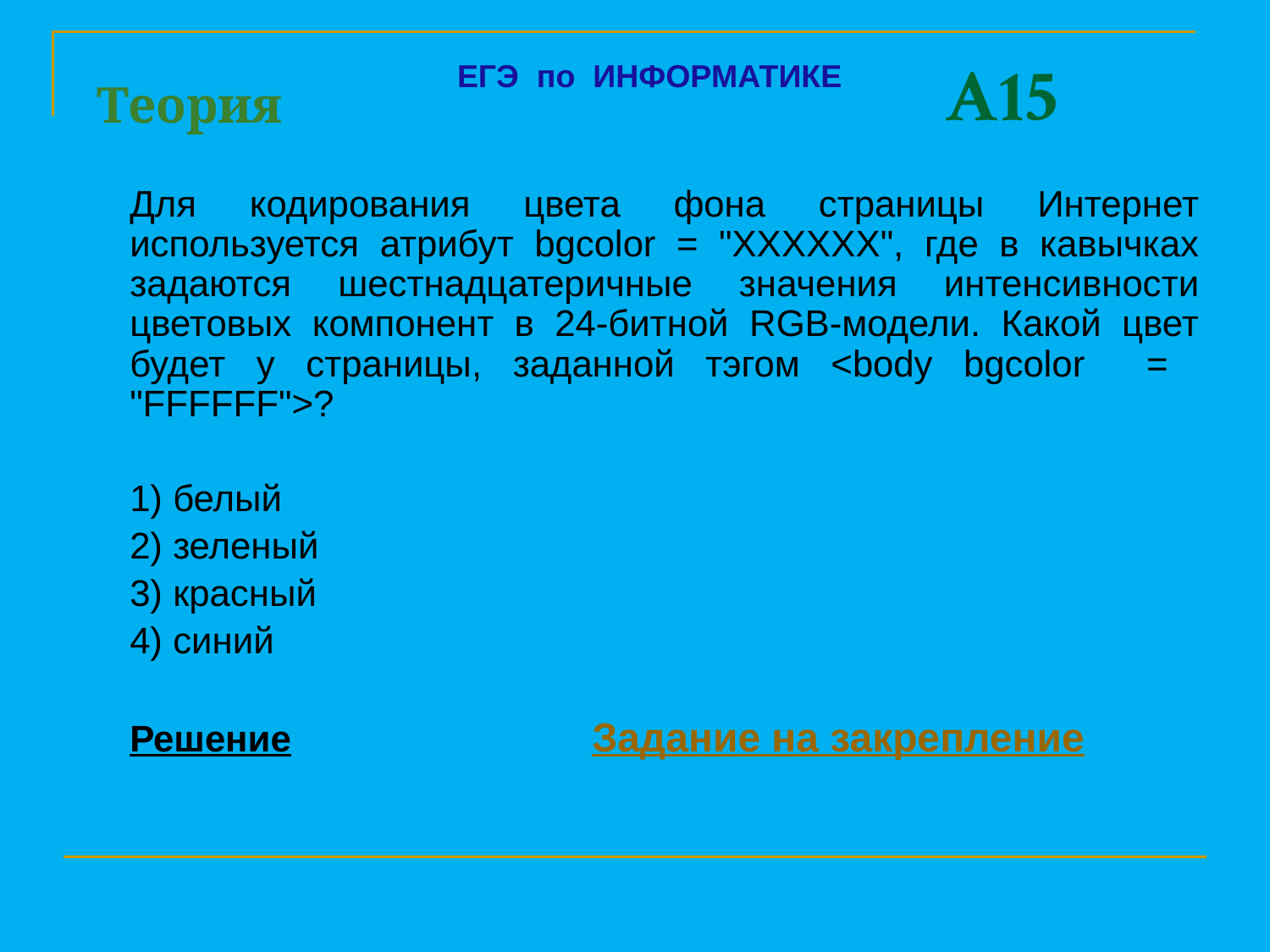

A15
ЕГЭ  по  ИНФОРМАТИКЕ
Теория
	Для кодирования цвета фона страницы Интернет используется атрибут bgcolor = "ХХХХХХ", где в кавычках задаются шестнадцатеричные значения интенсивности цветовых компонент в 24-битной RGB-модели. Какой цвет будет у страницы, заданной тэгом <body bgcolor  =  "FFFFFF">?

	1) белый
	2) зеленый
	3) красный
	4) синий

	Решение                             Задание на закрепление